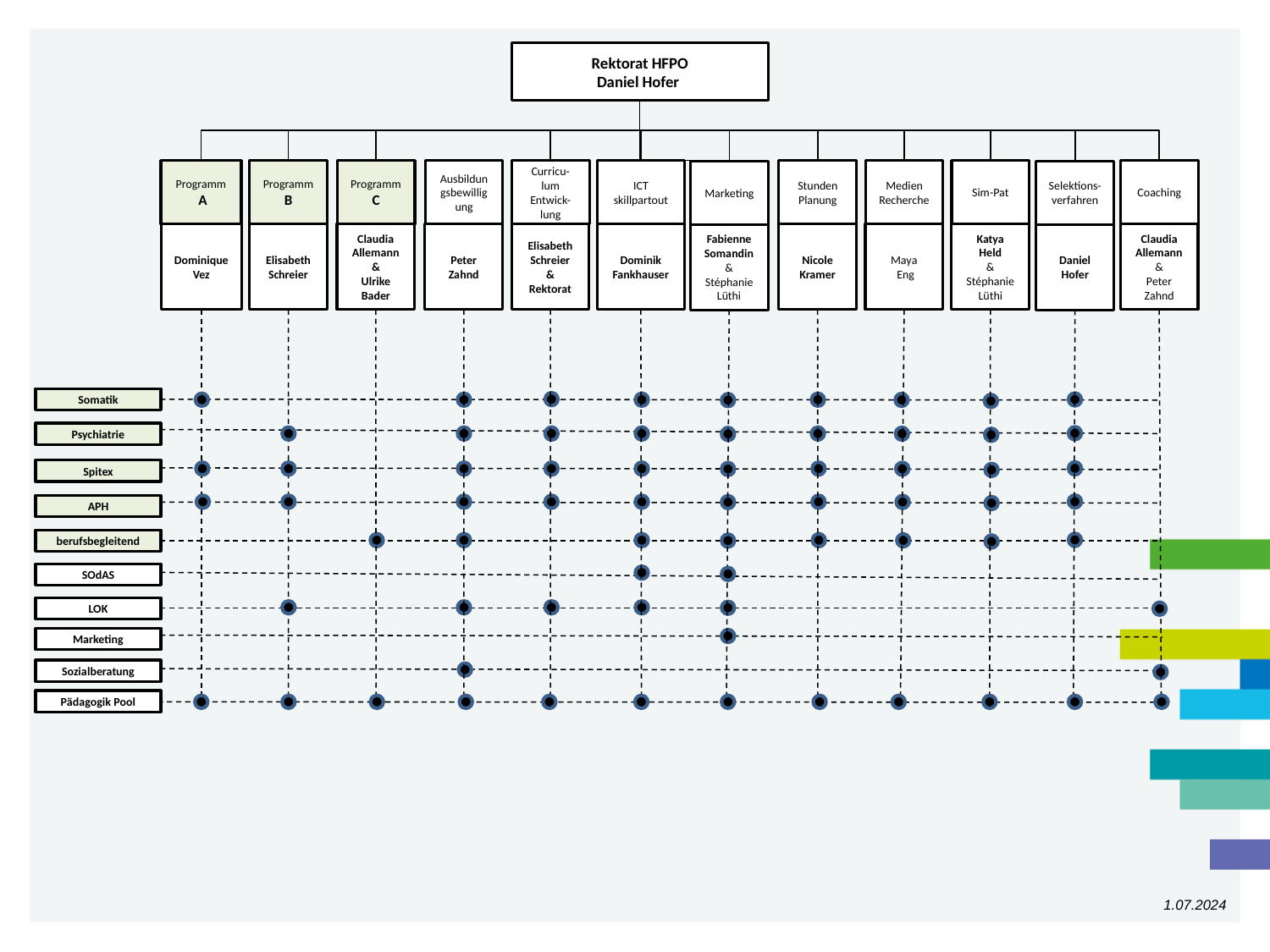

Rektorat HFPO
Daniel Hofer
Programm
 A
Programm
B
Programm
C
Ausbildungsbewilligung
Curricu-lum Entwick-lung
ICT
skillpartout
Stunden
Planung
Medien
Recherche
Sim-Pat
Coaching
Selektions-
verfahren
Marketing
Dominique
Vez
Elisabeth Schreier
Claudia Allemann
&
Ulrike
Bader
Peter Zahnd
Elisabeth Schreier
&
Rektorat
Dominik Fankhauser
Nicole
Kramer
Maya
 Eng
Katya
Held
&
Stéphanie
Lüthi
Claudia Allemann
&
Peter Zahnd
Daniel Hofer
Fabienne
Somandin
&
Stéphanie
Lüthi
Somatik

Psychiatrie

Spitex

APH

berufsbegleitend

SOdAS

LOK

Marketing

Sozialberatung

Pädagogik Pool

1.07.2024